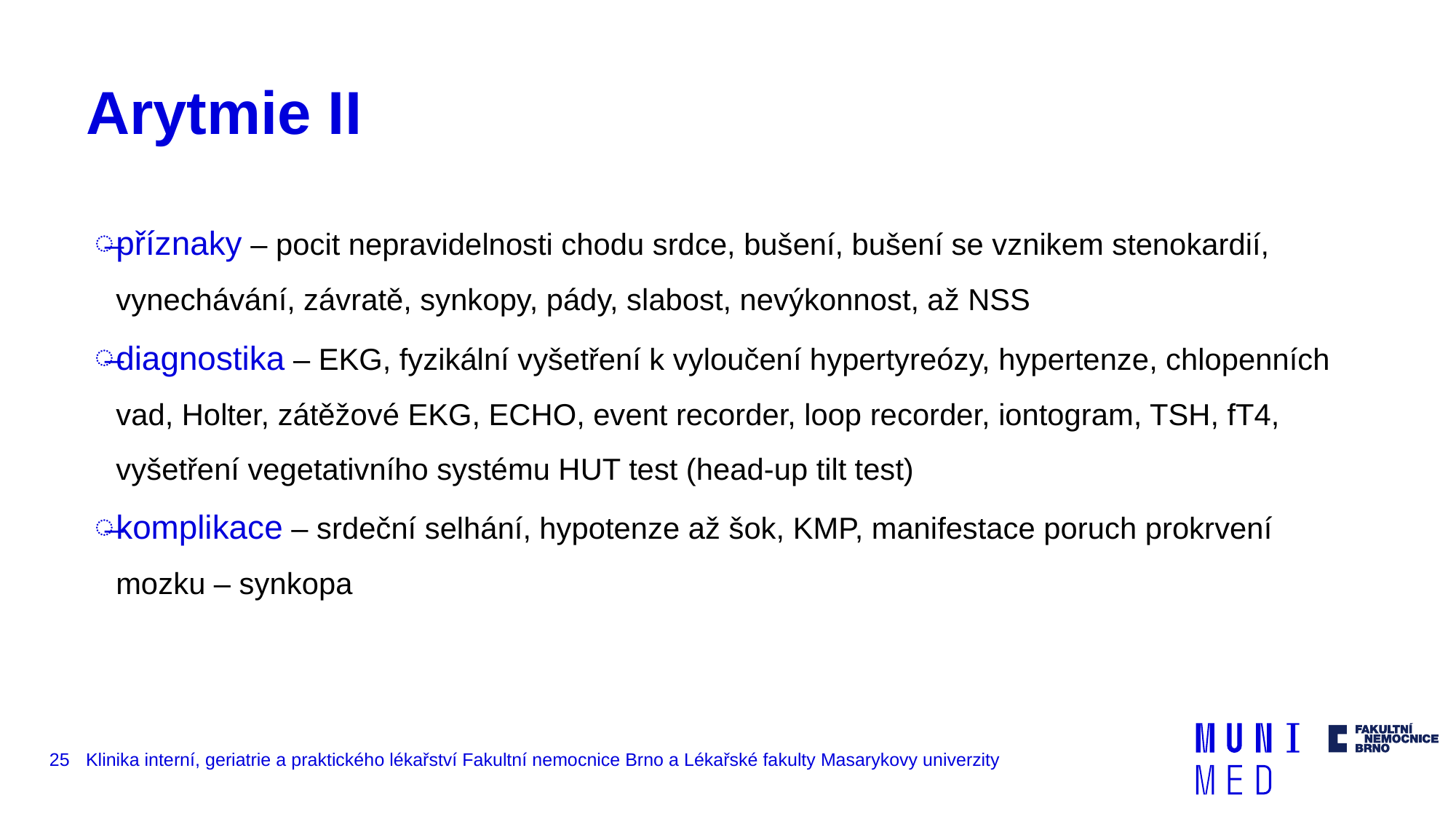

# Arytmie II
příznaky – pocit nepravidelnosti chodu srdce, bušení, bušení se vznikem stenokardií, vynechávání, závratě, synkopy, pády, slabost, nevýkonnost, až NSS
diagnostika – EKG, fyzikální vyšetření k vyloučení hypertyreózy, hypertenze, chlopenních vad, Holter, zátěžové EKG, ECHO, event recorder, loop recorder, iontogram, TSH, fT4, vyšetření vegetativního systému HUT test (head-up tilt test)
komplikace – srdeční selhání, hypotenze až šok, KMP, manifestace poruch prokrvení mozku – synkopa
25
Klinika interní, geriatrie a praktického lékařství Fakultní nemocnice Brno a Lékařské fakulty Masarykovy univerzity